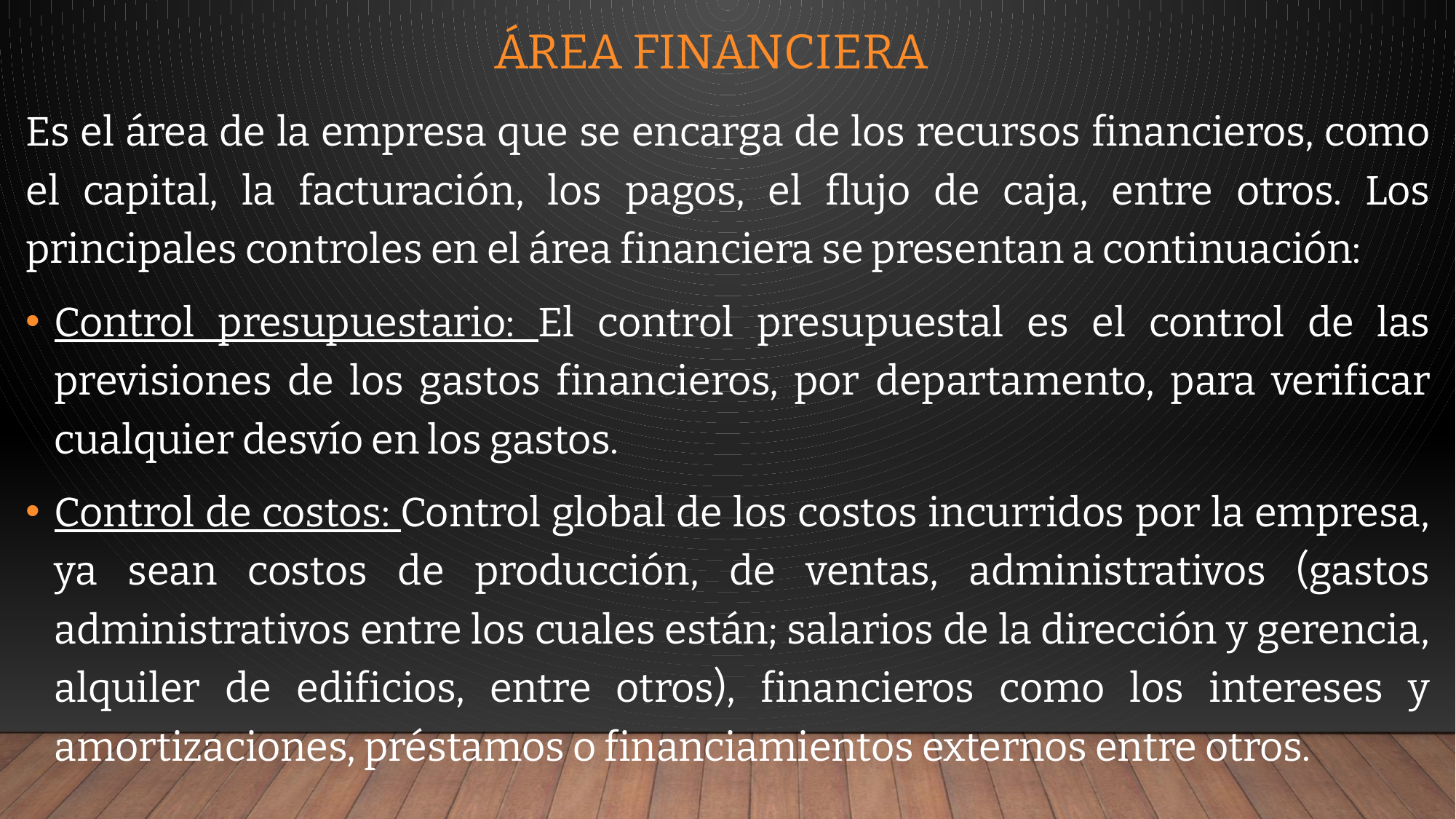

# Área financiera
Es el área de la empresa que se encarga de los recursos financieros, como el capital, la facturación, los pagos, el flujo de caja, entre otros. Los principales controles en el área financiera se presentan a continuación:
Control presupuestario: El control presupuestal es el control de las previsiones de los gastos financieros, por departamento, para verificar cualquier desvío en los gastos.
Control de costos: Control global de los costos incurridos por la empresa, ya sean costos de producción, de ventas, administrativos (gastos administrativos entre los cuales están; salarios de la dirección y gerencia, alquiler de edificios, entre otros), financieros como los intereses y amortizaciones, préstamos o financiamientos externos entre otros.